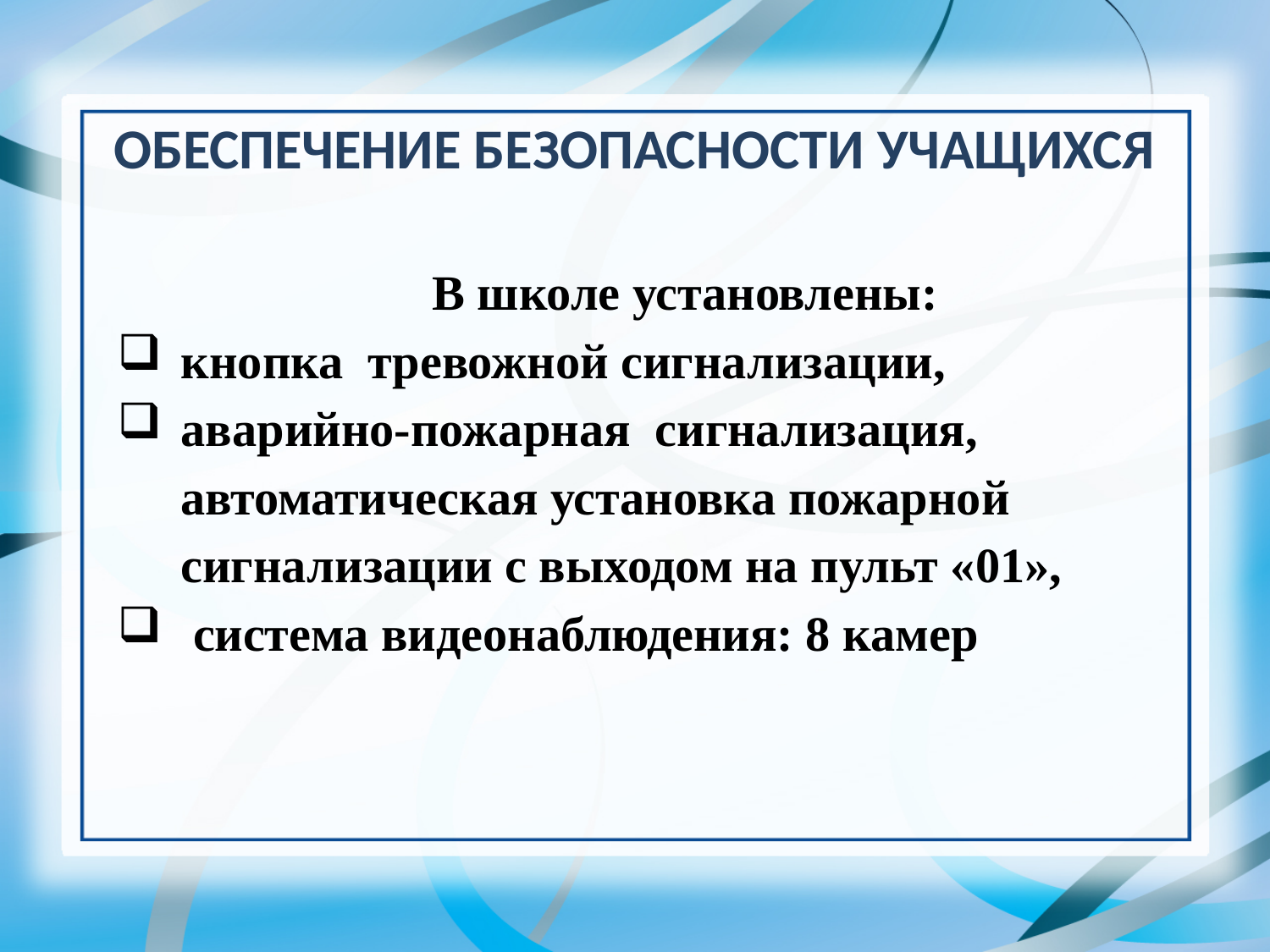

# ОБЕСПЕЧЕНИЕ БЕЗОПАСНОСТИ УЧАЩИХСЯ
В школе установлены:
кнопка  тревожной сигнализации,
аварийно-пожарная  сигнализация,  автоматическая установка пожарной сигнализации с выходом на пульт «01»,
 система видеонаблюдения: 8 камер